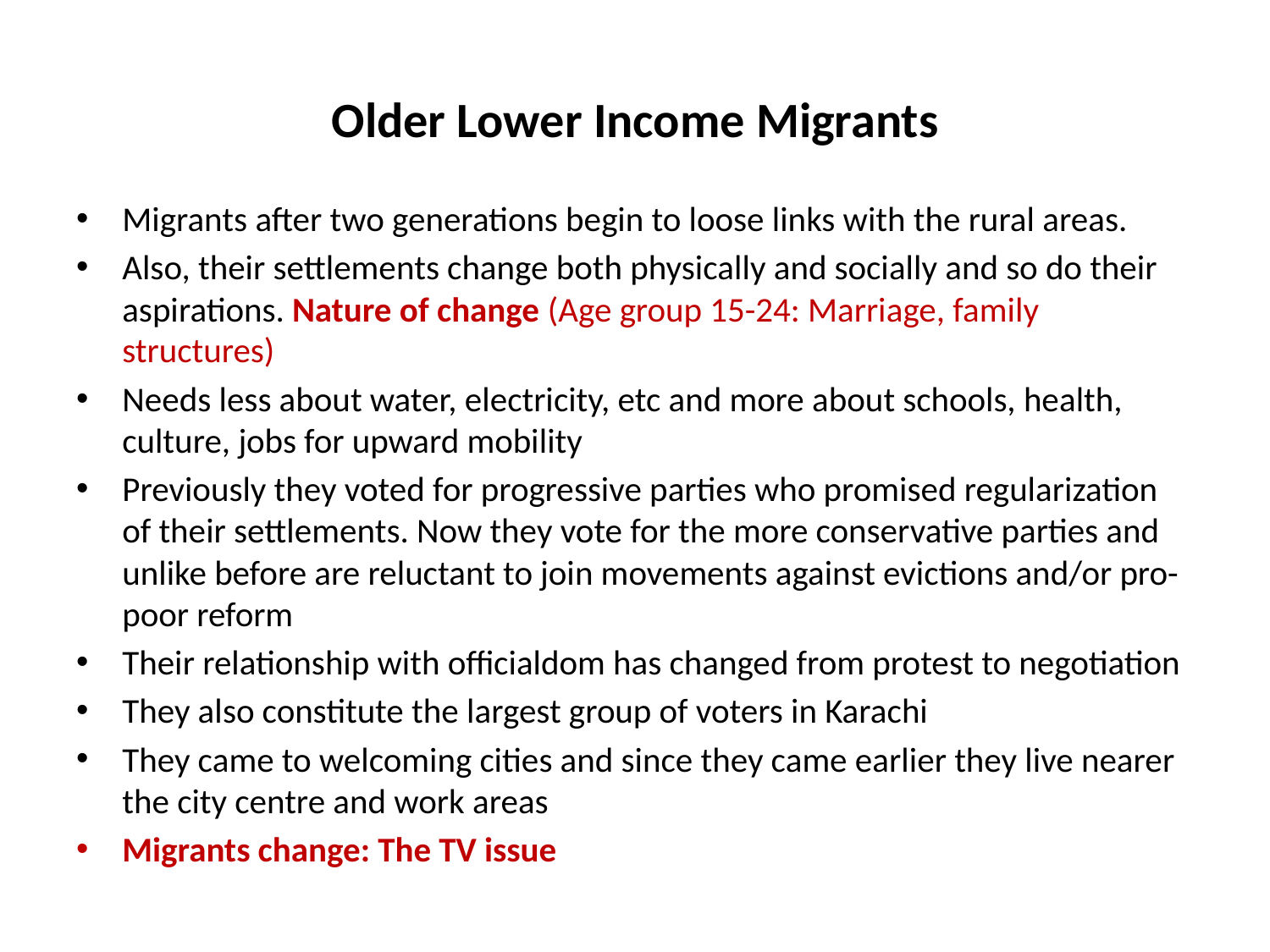

# Older Lower Income Migrants
Migrants after two generations begin to loose links with the rural areas.
Also, their settlements change both physically and socially and so do their aspirations. Nature of change (Age group 15-24: Marriage, family structures)
Needs less about water, electricity, etc and more about schools, health, culture, jobs for upward mobility
Previously they voted for progressive parties who promised regularization of their settlements. Now they vote for the more conservative parties and unlike before are reluctant to join movements against evictions and/or pro-poor reform
Their relationship with officialdom has changed from protest to negotiation
They also constitute the largest group of voters in Karachi
They came to welcoming cities and since they came earlier they live nearer the city centre and work areas
Migrants change: The TV issue